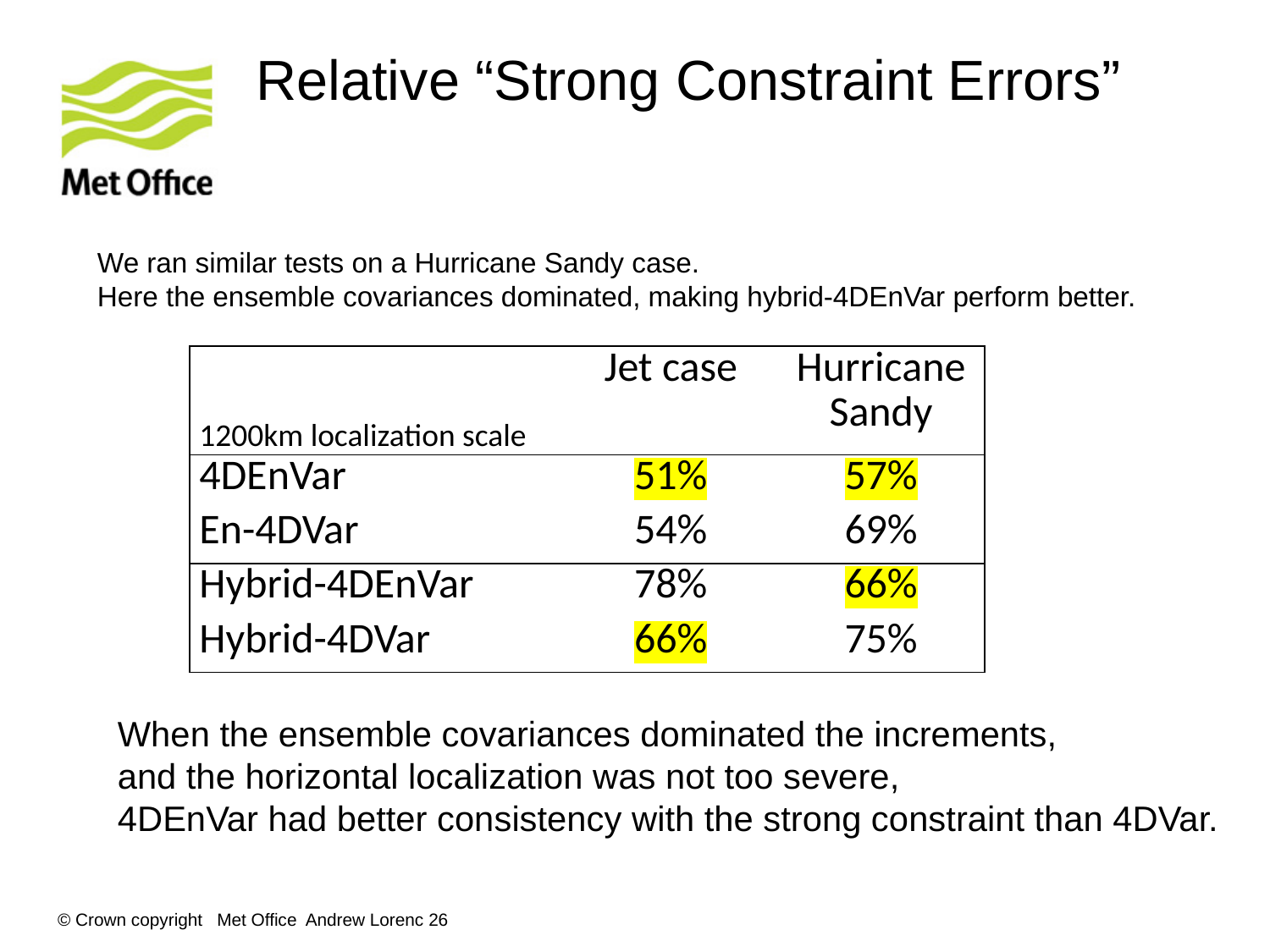

# Relative “Strong Constraint Errors”
We ran similar tests on a Hurricane Sandy case.
Here the ensemble covariances dominated, making hybrid-4DEnVar perform better.
| 1200km localization scale | Jet case | Hurricane Sandy |
| --- | --- | --- |
| 4DEnVar | 51% | 57% |
| En-4DVar | 54% | 69% |
| Hybrid-4DEnVar | 78% | 66% |
| Hybrid-4DVar | 66% | 75% |
When the ensemble covariances dominated the increments,
and the horizontal localization was not too severe,
4DEnVar had better consistency with the strong constraint than 4DVar.
© Crown copyright   Met Office  Andrew Lorenc 26